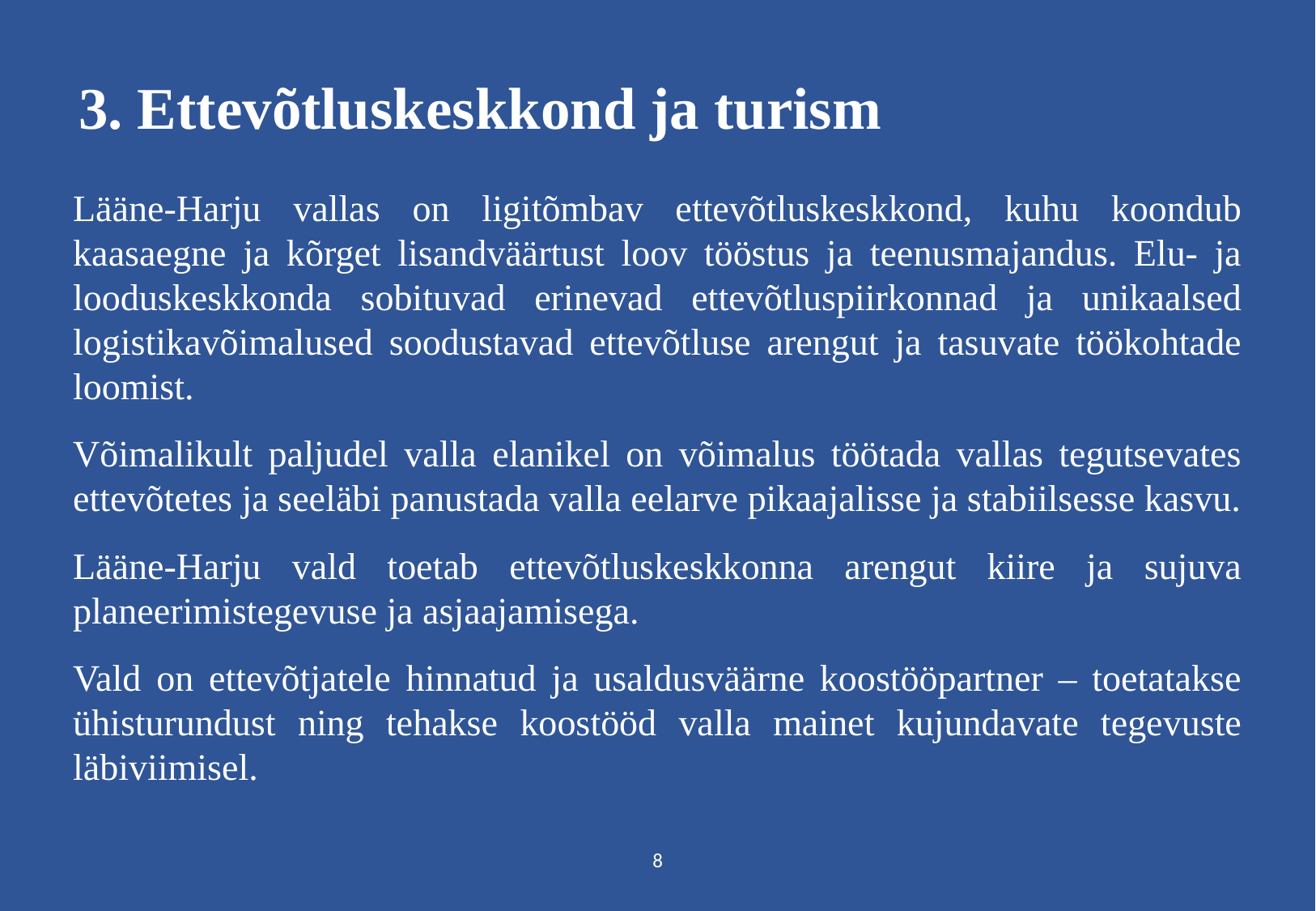

3. Ettevõtluskeskkond ja turism
Lääne-Harju vallas on ligitõmbav ettevõtluskeskkond, kuhu koondub kaasaegne ja kõrget lisandväärtust loov tööstus ja teenusmajandus. Elu- ja looduskeskkonda sobituvad erinevad ettevõtluspiirkonnad ja unikaalsed logistikavõimalused soodustavad ettevõtluse arengut ja tasuvate töökohtade loomist.

Võimalikult paljudel valla elanikel on võimalus töötada vallas tegutsevates ettevõtetes ja seeläbi panustada valla eelarve pikaajalisse ja stabiilsesse kasvu.

Lääne-Harju vald toetab ettevõtluskeskkonna arengut kiire ja sujuva planeerimistegevuse ja asjaajamisega.

Vald on ettevõtjatele hinnatud ja usaldusväärne koostööpartner – toetatakse ühisturundust ning tehakse koostööd valla mainet kujundavate tegevuste läbiviimisel.
8